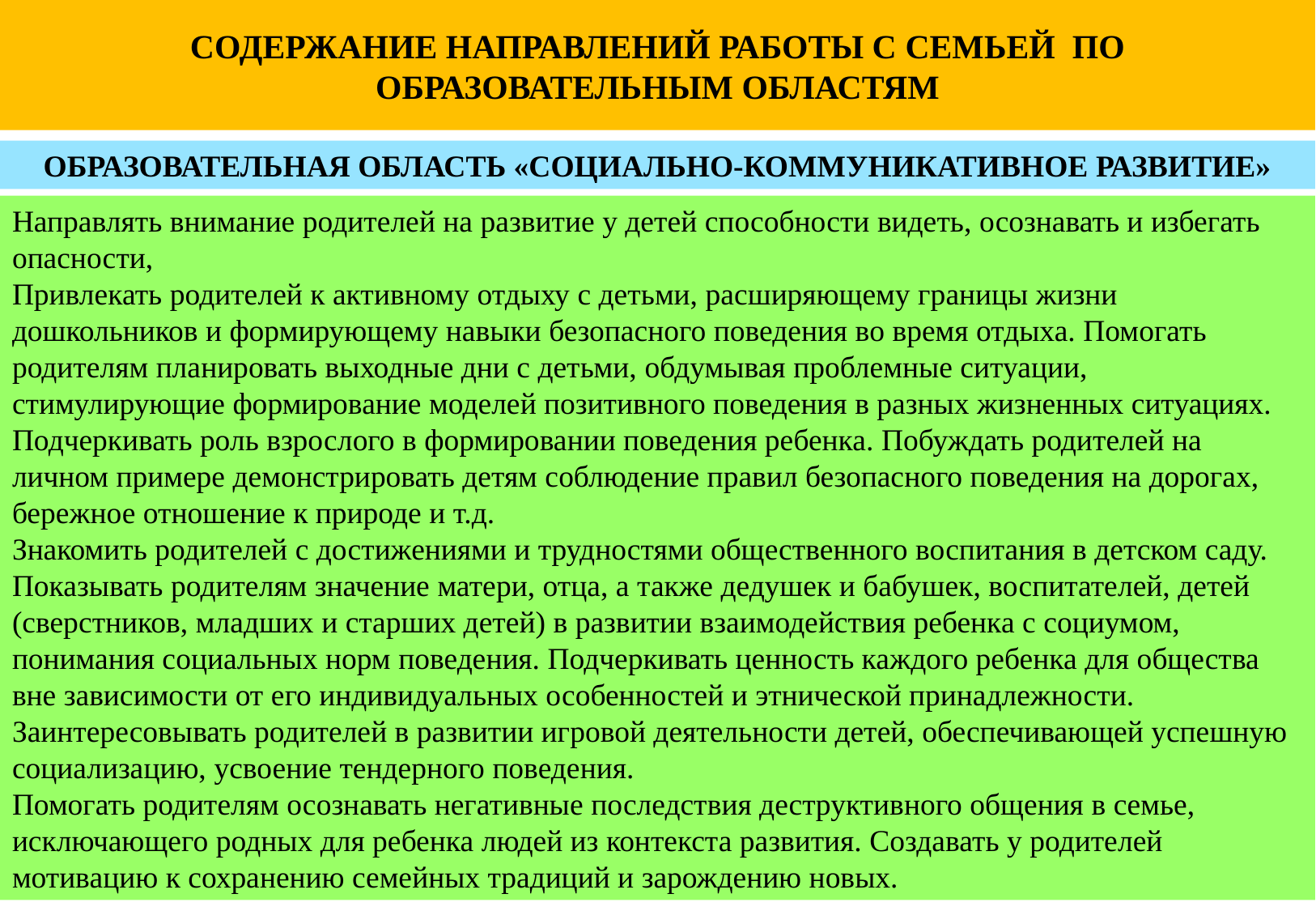

СОДЕРЖАНИЕ НАПРАВЛЕНИЙ РАБОТЫ С СЕМЬЕЙ  ПО ОБРАЗОВАТЕЛЬНЫМ ОБЛАСТЯМ

ОБРАЗОВАТЕЛЬНАЯ ОБЛАСТЬ «СОЦИАЛЬНО-КОММУНИКАТИВНОЕ РАЗВИТИЕ»

Направлять внимание родителей на развитие у детей способности видеть, осознавать и избегать опасности,
Привлекать родителей к активному отдыху с детьми, расширяющему границы жизни дошкольников и формирующему навыки безопасного поведения во время отдыха. Помогать родителям планировать выходные дни с детьми, обдумывая проблемные ситуации, стимулирующие формирование моделей позитивного поведения в разных жизненных ситуациях.
Подчеркивать роль взрослого в формировании поведения ребенка. Побуждать родителей на личном примере демонстрировать детям соблюдение правил безопасного поведения на дорогах, бережное отношение к природе и т.д.
Знакомить родителей с достижениями и трудностями общественного воспитания в детском саду.
Показывать родителям значение матери, отца, а также дедушек и бабушек, воспитателей, детей (сверстников, младших и старших детей) в развитии взаимодействия ребенка с социумом, понимания социальных норм поведения. Подчеркивать ценность каждого ребенка для общества вне зависимости от его индивидуальных особенностей и этнической принадлежности.
Заинтересовывать родителей в развитии игровой деятельности детей, обеспечивающей успешную социализацию, усвоение тендерного поведения.
Помогать родителям осознавать негативные последствия деструктивного общения в семье, исключающего родных для ребенка людей из контекста развития. Создавать у родителей мотивацию к сохранению семейных традиций и зарождению новых.